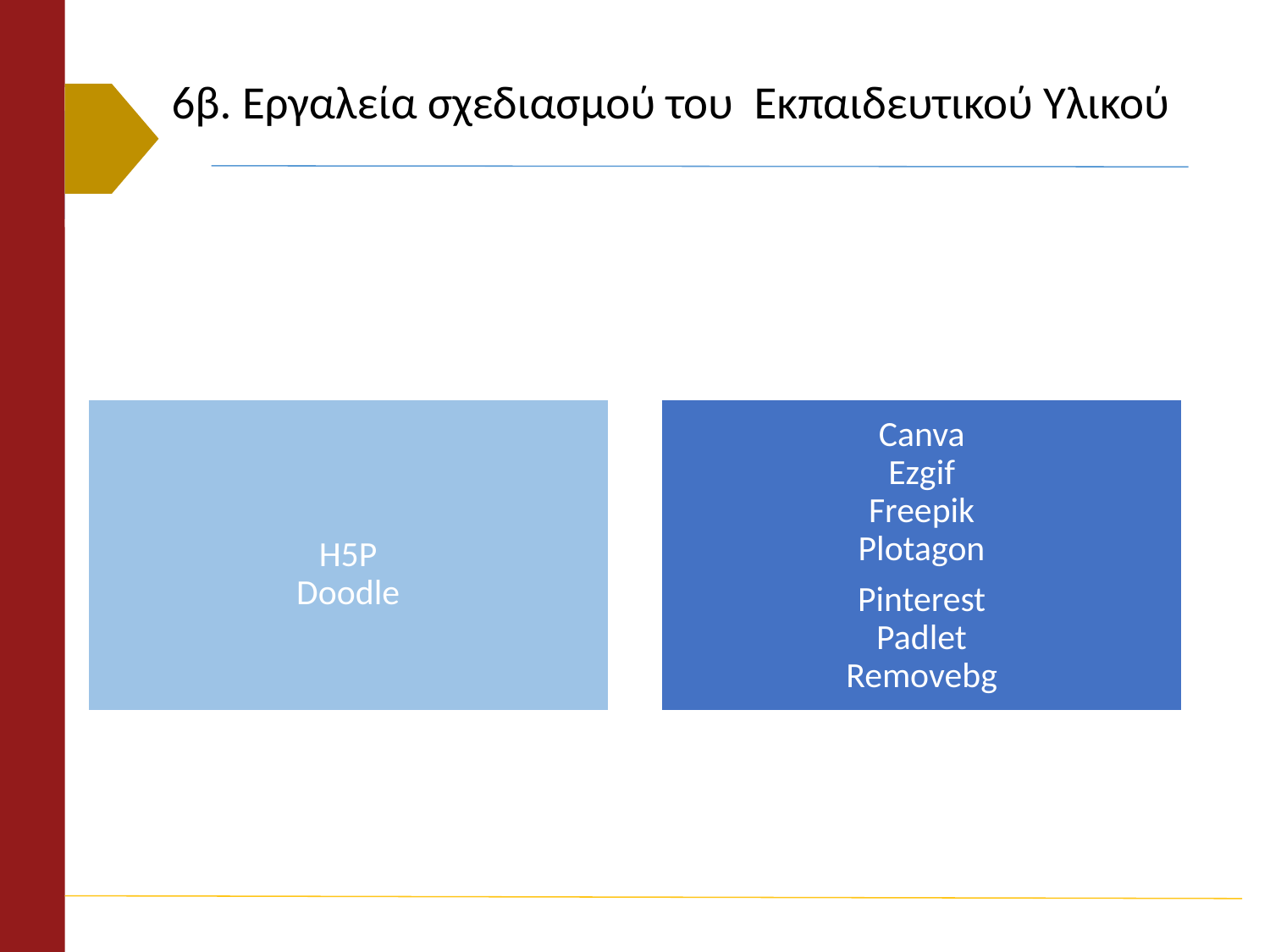

# 6β. Εργαλεία σχεδιασμού του  Εκπαιδευτικού Υλικού
H5P
Doodle
Canva
Ezgif
Freepik
Plotagon
Pinterest
Padlet
Removebg